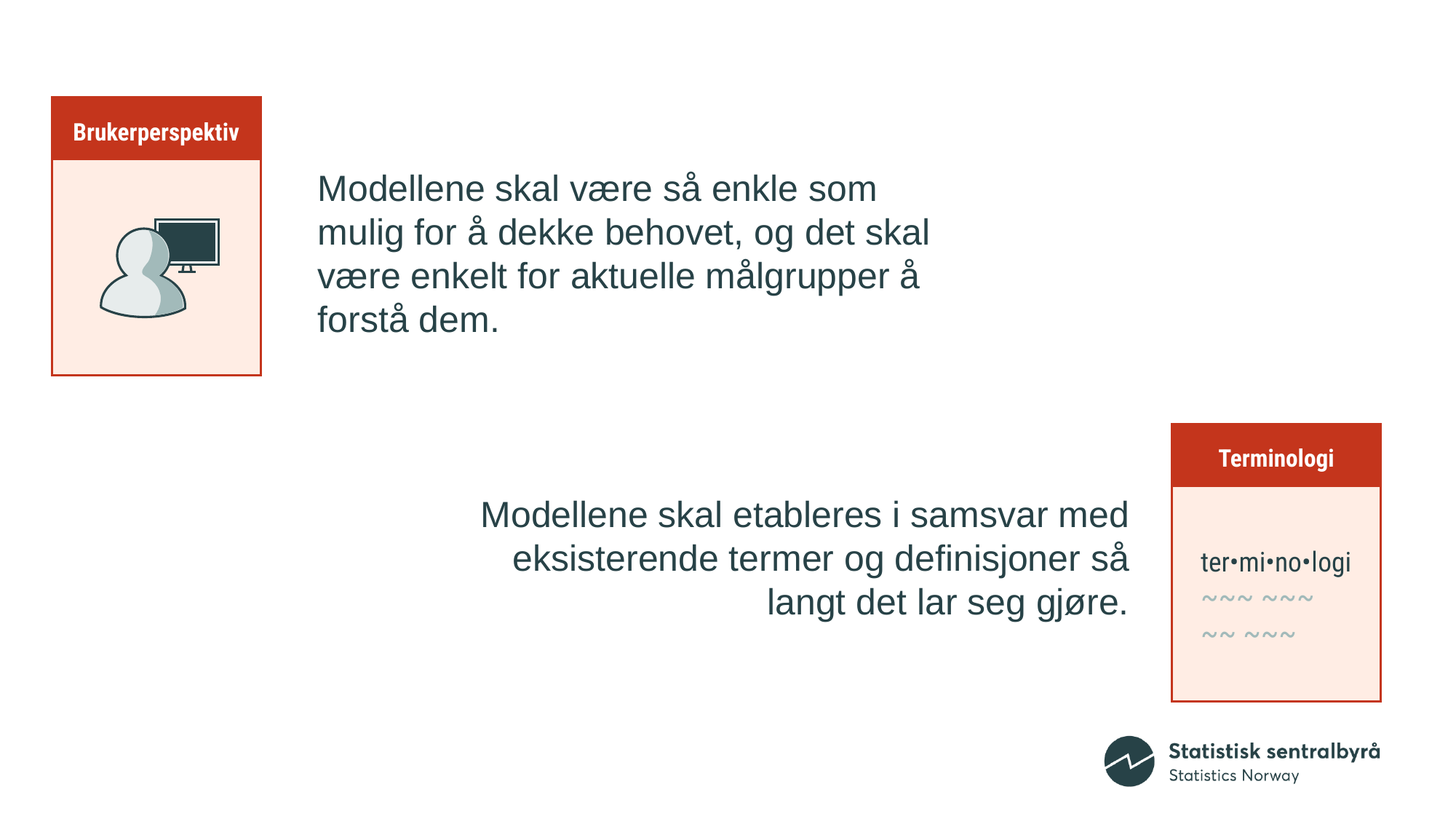

Brukerperspektiv

Modellene skal være så enkle som mulig for å dekke behovet, og det skal være enkelt for aktuelle målgrupper å forstå dem.

Terminologi
ter•mi•no•logi
~~~ ~~~  ~~ ~~~
Modellene skal etableres i samsvar med eksisterende termer og definisjoner så langt det lar seg gjøre.